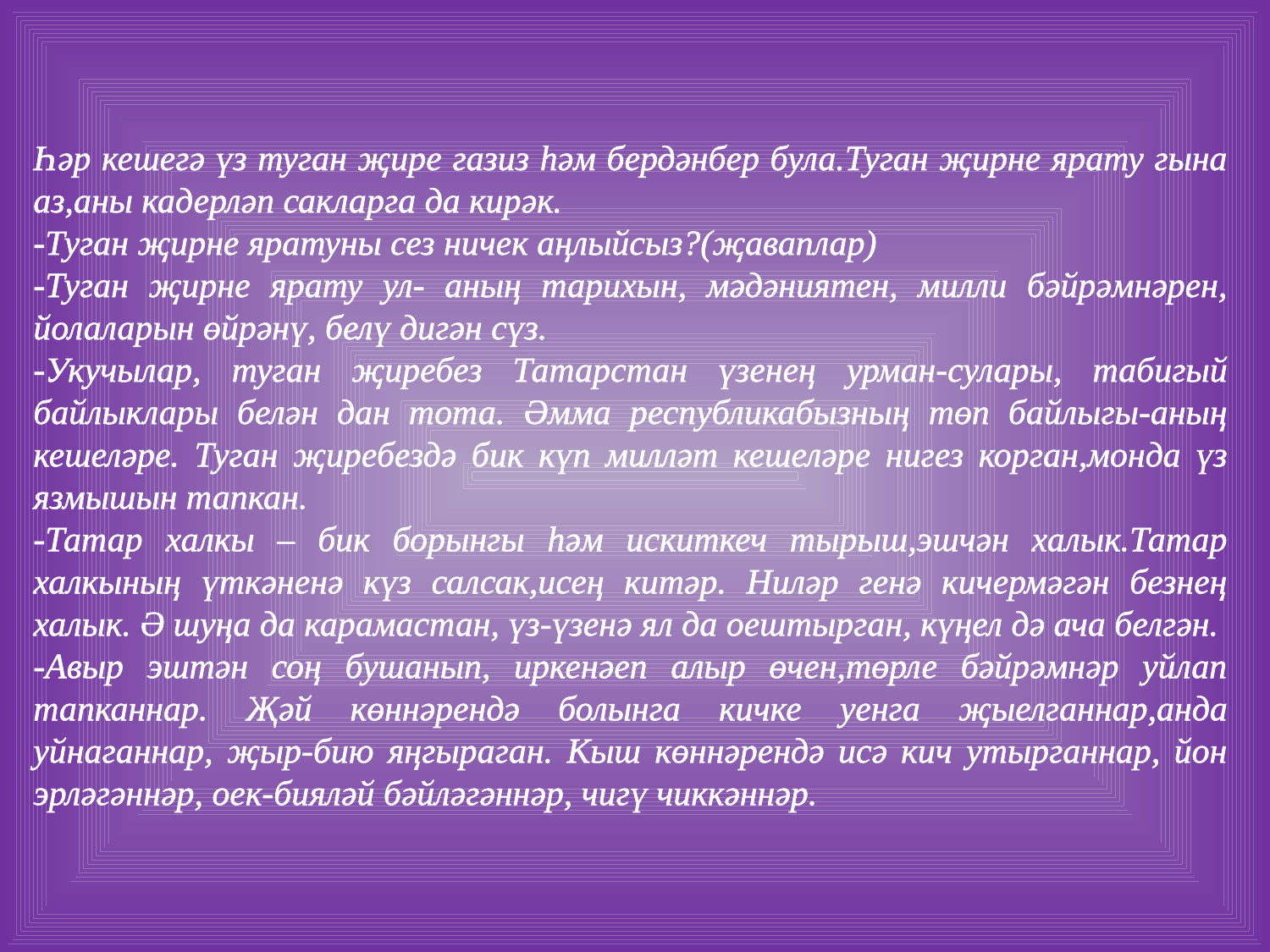

Һәр кешегә үз туган җире газиз һәм бердәнбер була.Туган җирне ярату гына аз,аны кадерләп сакларга да кирәк.
-Туган җирне яратуны сез ничек аңлыйсыз?(җаваплар)
-Туган җирне ярату ул- аның тарихын, мәдәниятен, милли бәйрәмнәрен, йолаларын өйрәнү, белү дигән сүз.
-Укучылар, туган җиребез Татарстан үзенең урман-сулары, табигый байлыклары белән дан тота. Әмма республикабызның төп байлыгы-аның кешеләре. Туган җиребездә бик күп милләт кешеләре нигез корган,монда үз язмышын тапкан.
-Татар халкы – бик борынгы һәм искиткеч тырыш,эшчән халык.Татар халкының үткәненә күз салсак,исең китәр. Ниләр генә кичермәгән безнең халык. Ә шуңа да карамастан, үз-үзенә ял да оештырган, күңел дә ача белгән.
-Авыр эштән соң бушанып, иркенәеп алыр өчен,төрле бәйрәмнәр уйлап тапканнар. Җәй көннәрендә болынга кичке уенга җыелганнар,анда уйнаганнар, җыр-бию яңгыраган. Кыш көннәрендә исә кич утырганнар, йон эрләгәннәр, оек-бияләй бәйләгәннәр, чигү чиккәннәр.